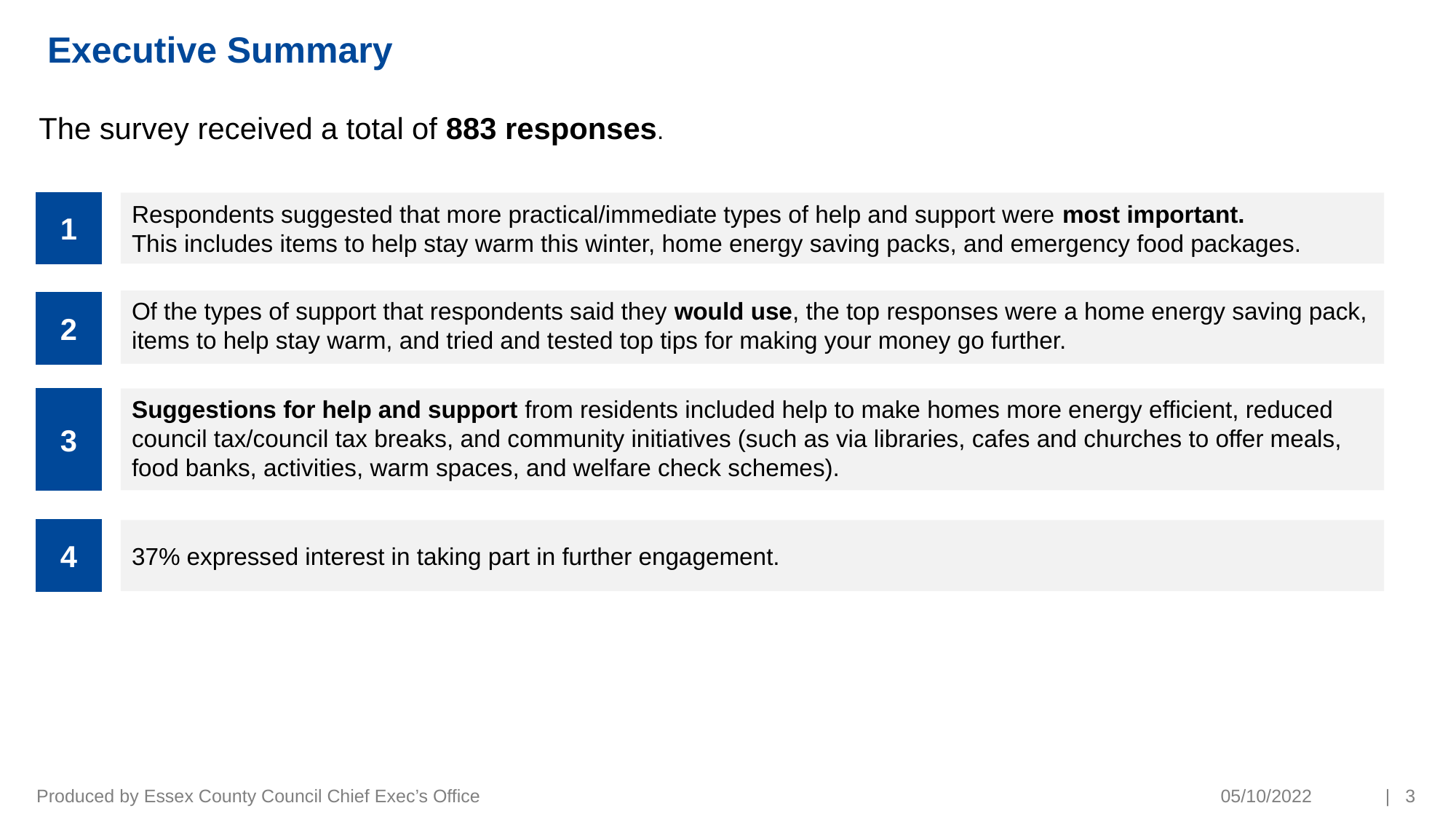

# Executive Summary
The survey received a total of 883 responses.

1
Respondents suggested that more practical/immediate types of help and support were most important.
This includes items to help stay warm this winter, home energy saving packs, and emergency food packages.
Of the types of support that respondents said they would use, the top responses were a home energy saving pack, items to help stay warm, and tried and tested top tips for making your money go further.
2
3
Suggestions for help and support from residents included help to make homes more energy efficient, reduced council tax/council tax breaks, and community initiatives (such as via libraries, cafes and churches to offer meals, food banks, activities, warm spaces, and welfare check schemes).

4
37% expressed interest in taking part in further engagement.
Produced by Essex County Council Chief Exec’s Office
05/10/2022
|   3